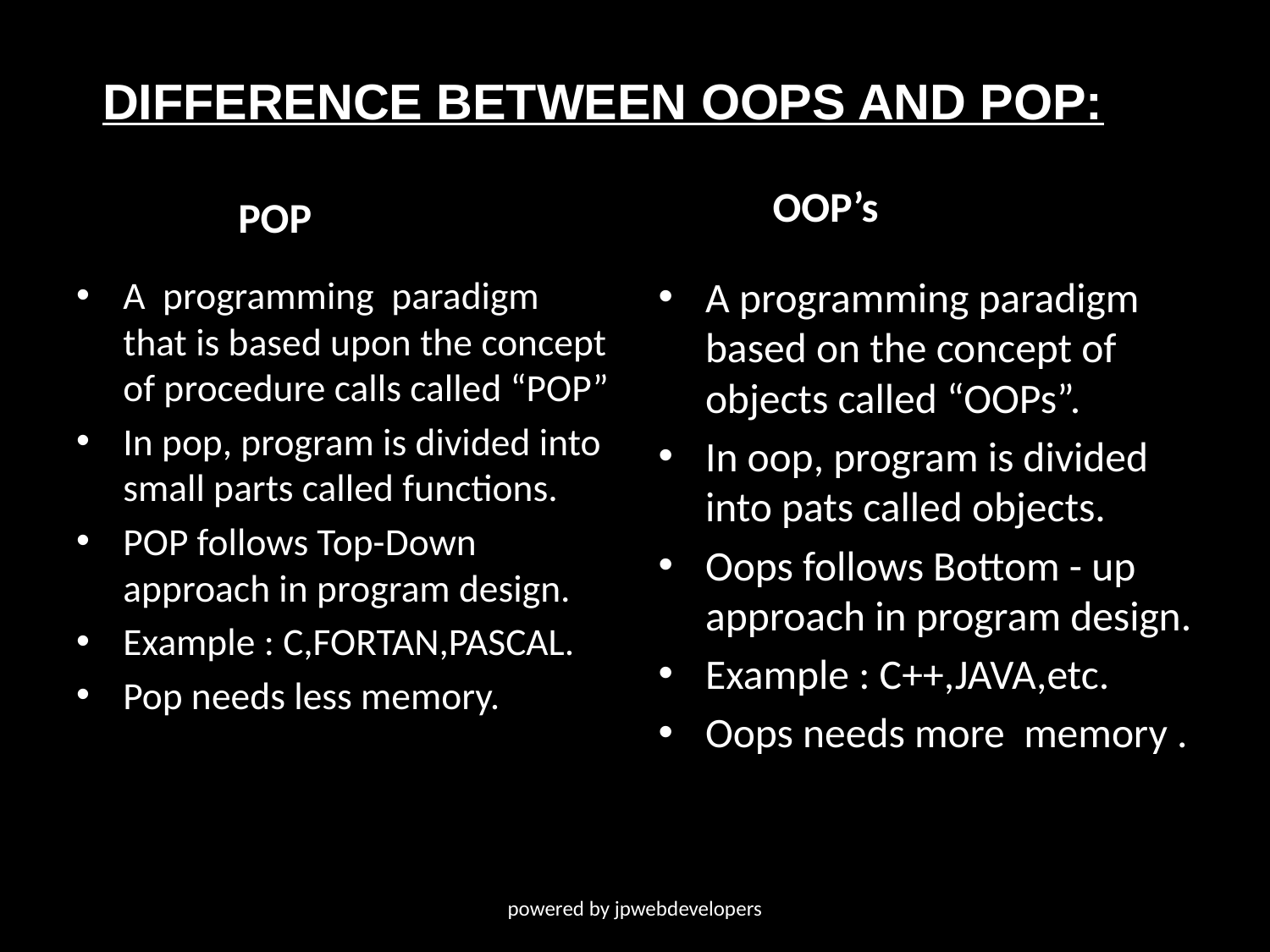

# DIFFERENCE BETWEEN OOPS AND POP:
            OOP’s
                 POP
A  programming  paradigm that is based upon the concept of procedure calls called “POP”
In pop, program is divided into small parts called functions.
POP follows Top-Down approach in program design.
Example : C,FORTAN,PASCAL.
Pop needs less memory.

A programming paradigm based on the concept of objects called “OOPs”.
In oop, program is divided into pats called objects.
Oops follows Bottom - up  approach in program design.
Example : C++,JAVA,etc.
Oops needs more  memory .

powered by jpwebdevelopers